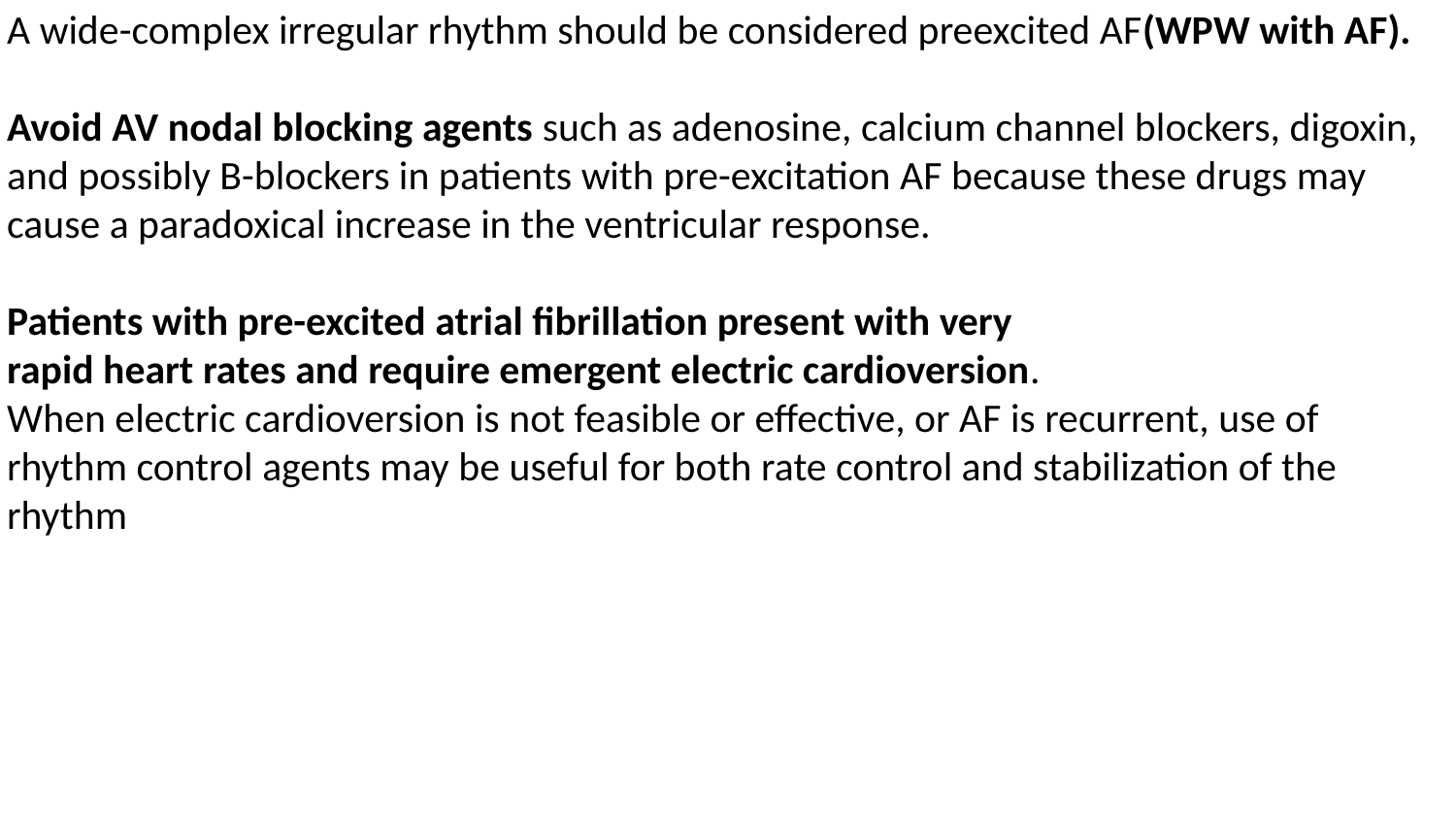

A wide-complex irregular rhythm should be considered preexcited AF(WPW with AF).

Avoid AV nodal blocking agents such as adenosine, calcium channel blockers, digoxin, and possibly B-blockers in patients with pre-excitation AF because these drugs may cause a paradoxical increase in the ventricular response.

Patients with pre-excited atrial fibrillation present with very
rapid heart rates and require emergent electric cardioversion.
When electric cardioversion is not feasible or effective, or AF is recurrent, use of rhythm control agents may be useful for both rate control and stabilization of the rhythm